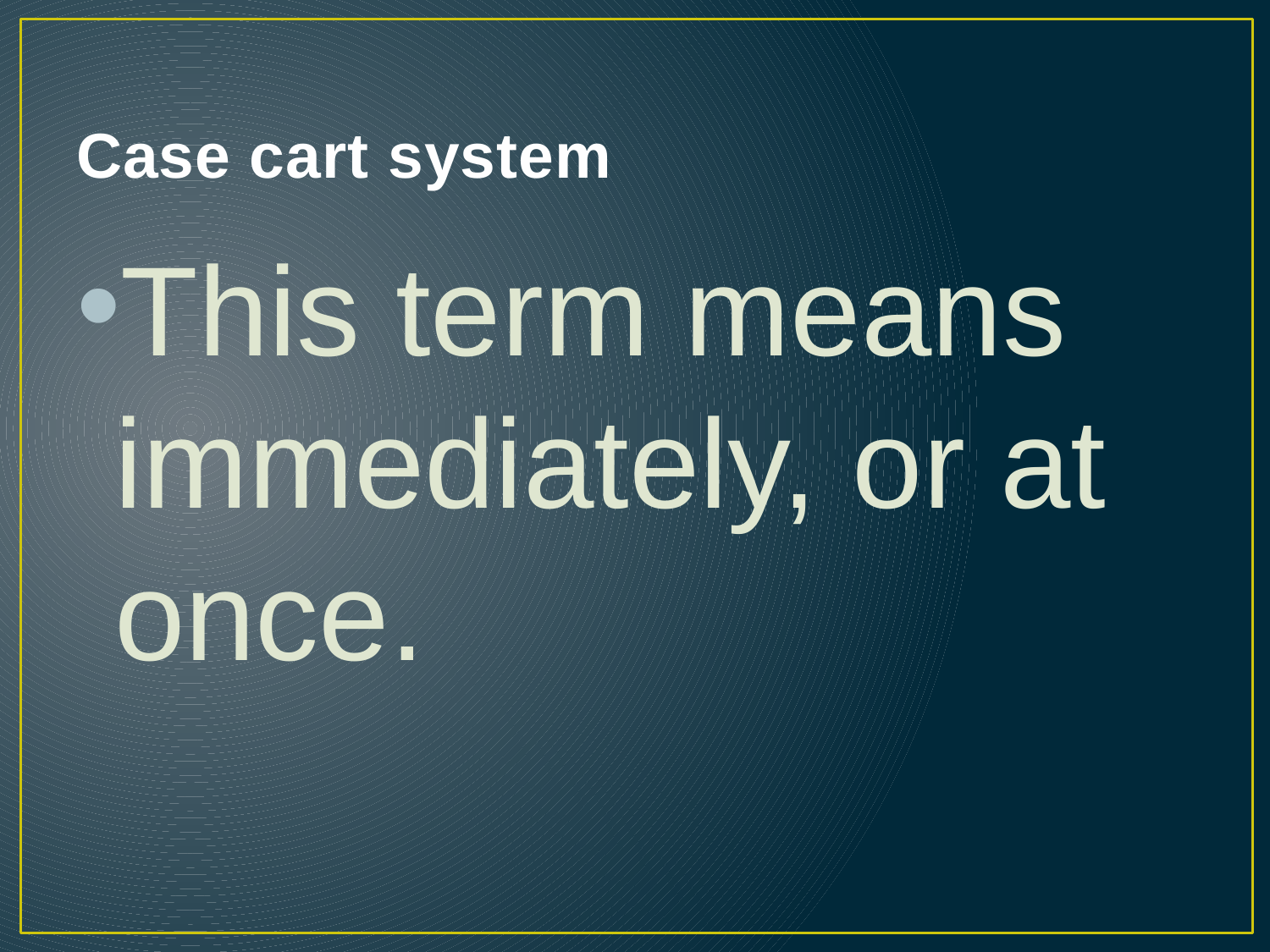

# Case cart system
This term means immediately, or at once.